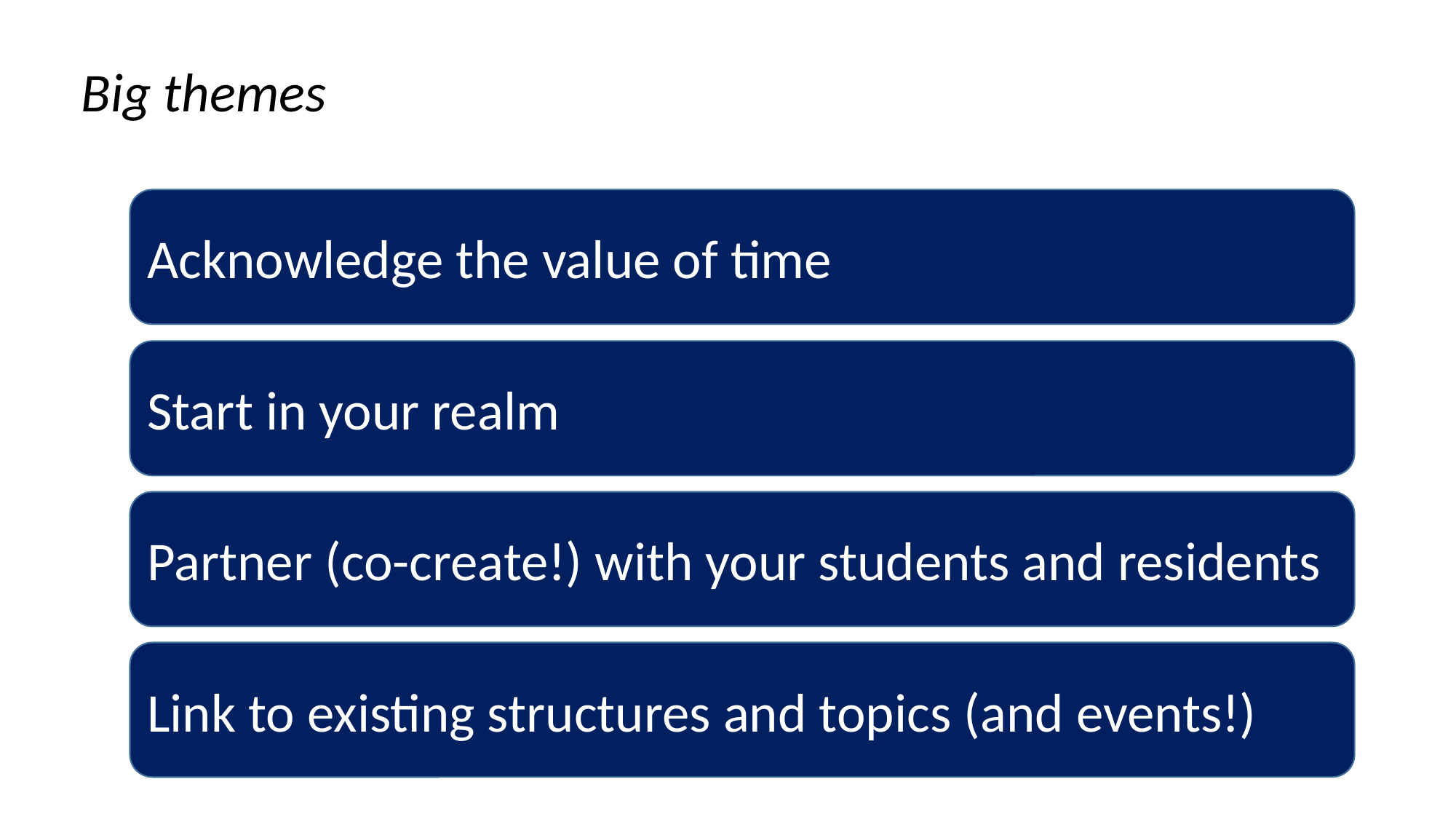

Big themes
Acknowledge the value of time
Start in your realm
Partner (co-create!) with your students and residents
Link to existing structures and topics (and events!)